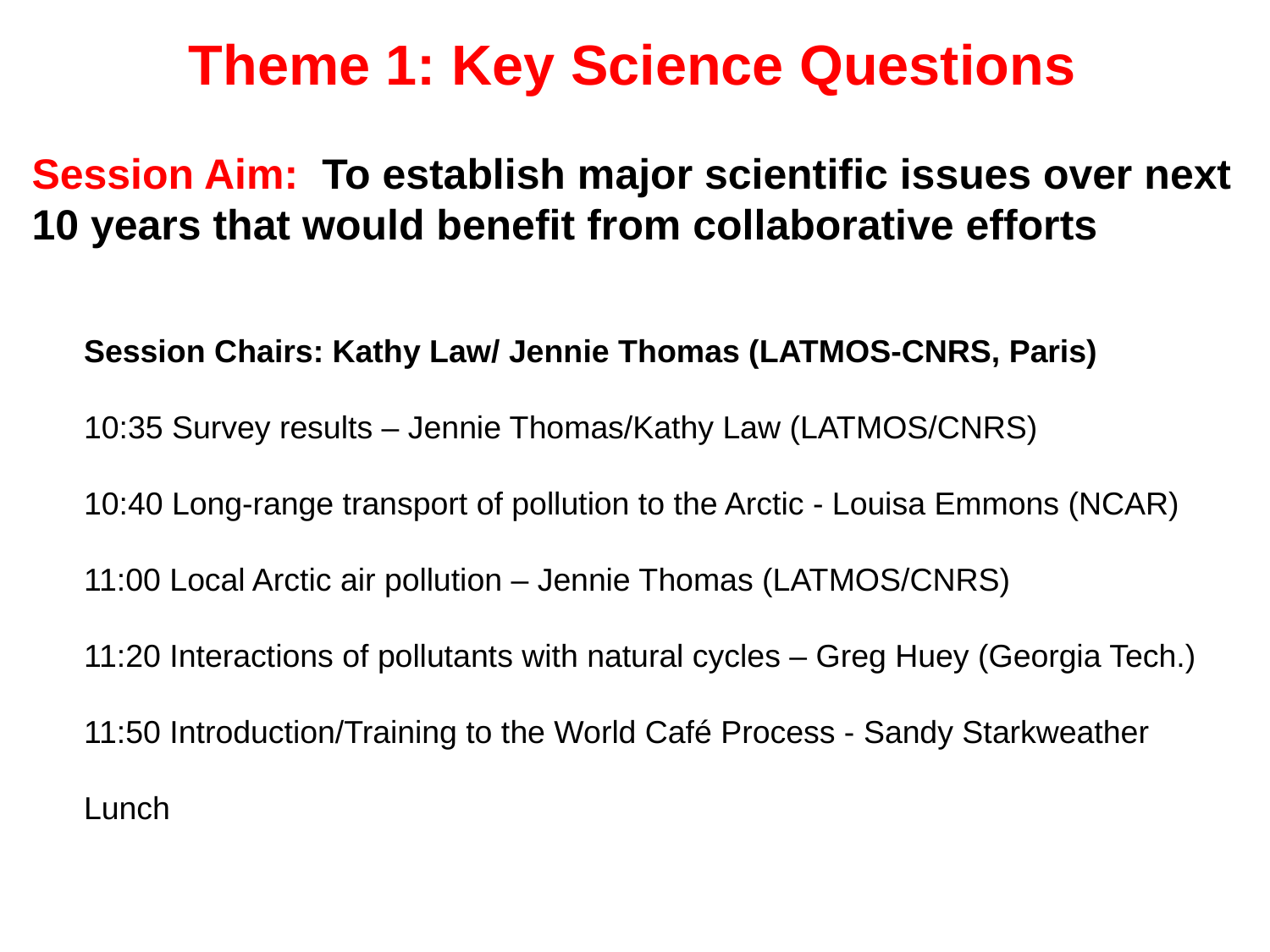

Theme 1: Key Science Questions

Session Aim:  To establish major scientific issues over next 10 years that would benefit from collaborative efforts
Session Chairs: Kathy Law/ Jennie Thomas (LATMOS-CNRS, Paris)

10:35 Survey results – Jennie Thomas/Kathy Law (LATMOS/CNRS)

10:40 Long-range transport of pollution to the Arctic - Louisa Emmons (NCAR)

11:00 Local Arctic air pollution – Jennie Thomas (LATMOS/CNRS)

11:20 Interactions of pollutants with natural cycles – Greg Huey (Georgia Tech.)

11:50 Introduction/Training to the World Café Process - Sandy Starkweather

Lunch